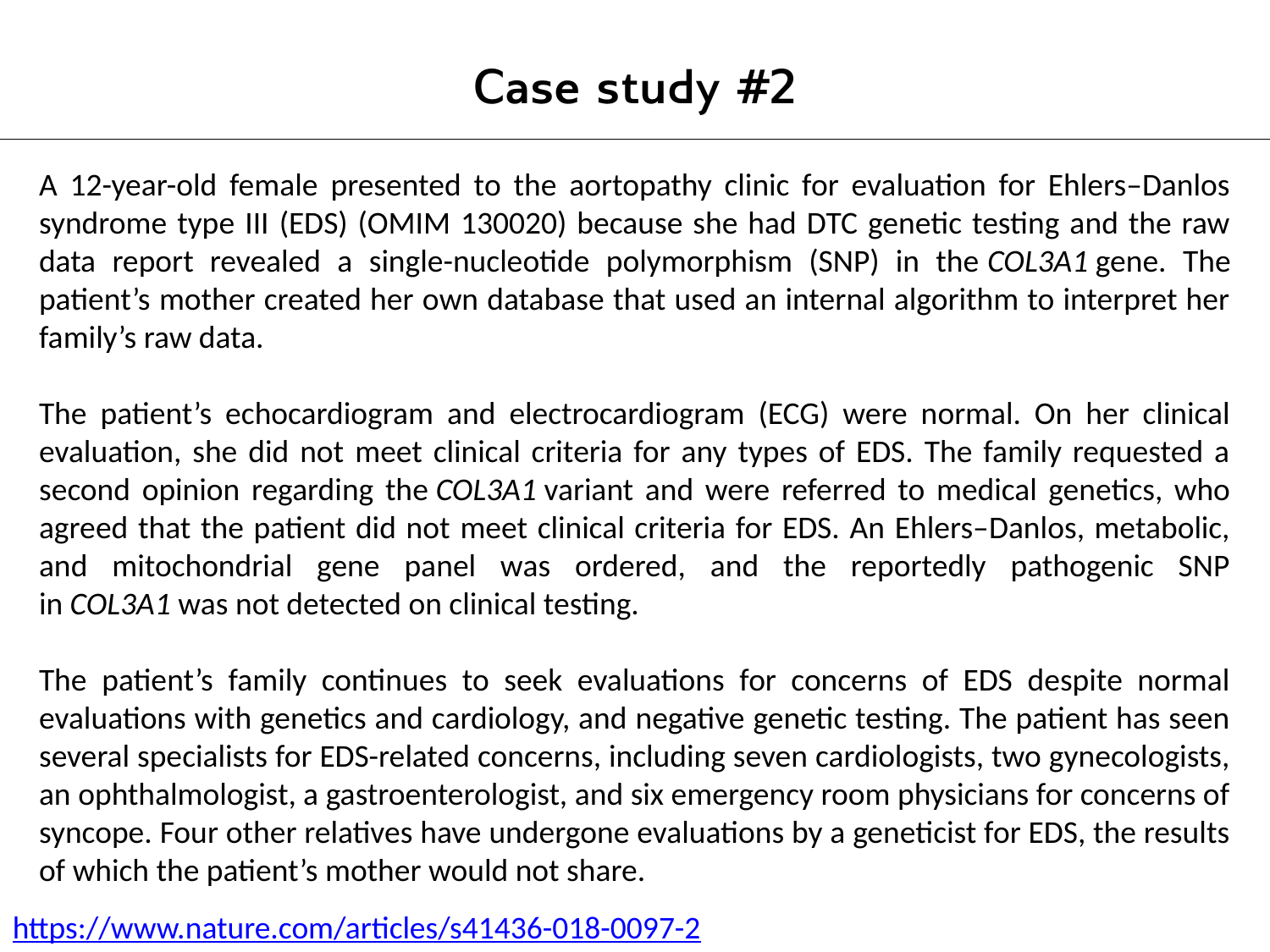

Case study #2
A 12-year-old female presented to the aortopathy clinic for evaluation for Ehlers–Danlos syndrome type III (EDS) (OMIM 130020) because she had DTC genetic testing and the raw data report revealed a single-nucleotide polymorphism (SNP) in the COL3A1 gene. The patient’s mother created her own database that used an internal algorithm to interpret her family’s raw data.

The patient’s echocardiogram and electrocardiogram (ECG) were normal. On her clinical evaluation, she did not meet clinical criteria for any types of EDS. The family requested a second opinion regarding the COL3A1 variant and were referred to medical genetics, who agreed that the patient did not meet clinical criteria for EDS. An Ehlers–Danlos, metabolic, and mitochondrial gene panel was ordered, and the reportedly pathogenic SNP in COL3A1 was not detected on clinical testing.

The patient’s family continues to seek evaluations for concerns of EDS despite normal evaluations with genetics and cardiology, and negative genetic testing. The patient has seen several specialists for EDS-related concerns, including seven cardiologists, two gynecologists, an ophthalmologist, a gastroenterologist, and six emergency room physicians for concerns of syncope. Four other relatives have undergone evaluations by a geneticist for EDS, the results of which the patient’s mother would not share.
https://www.nature.com/articles/s41436-018-0097-2